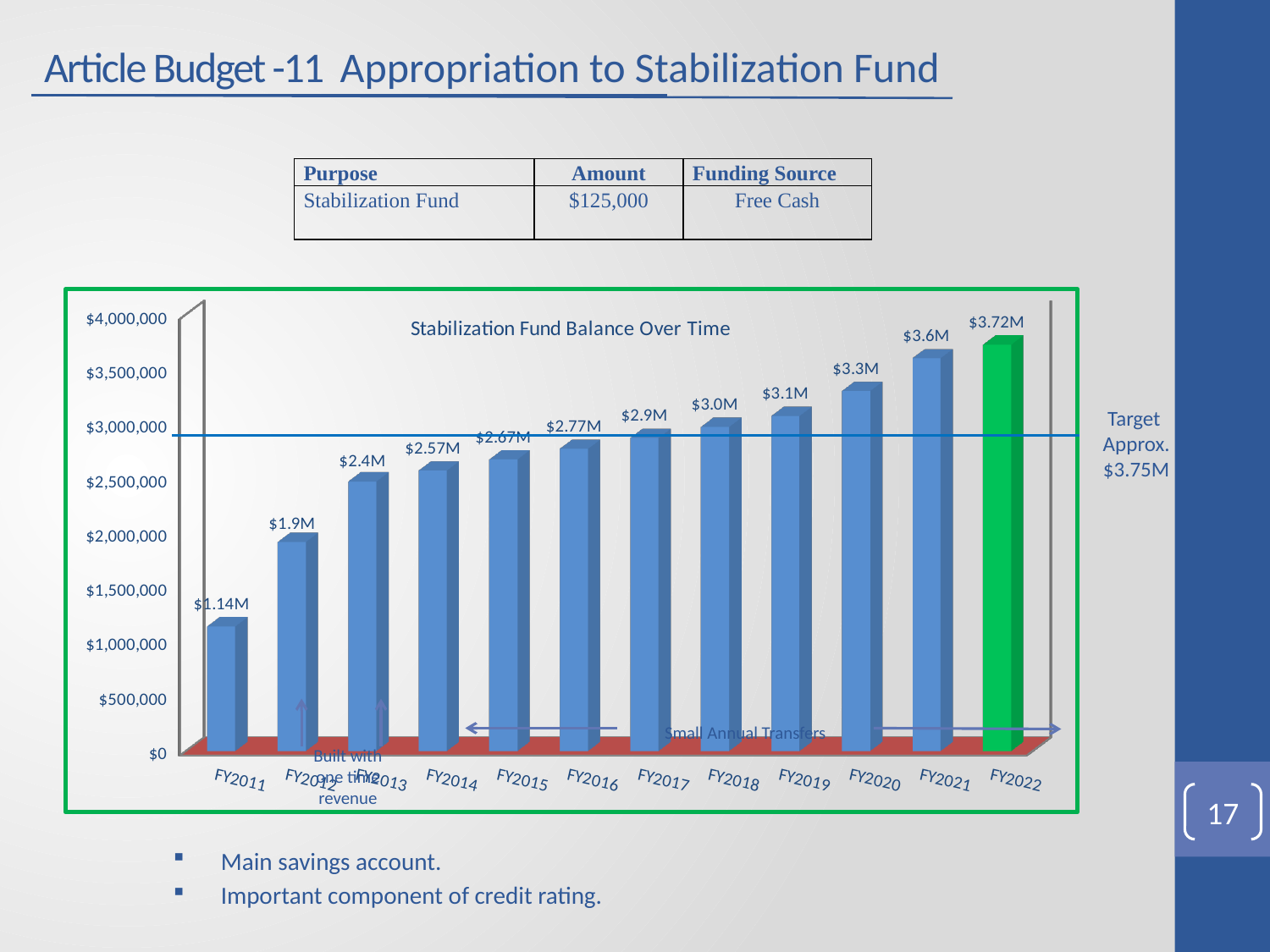

Article Budget -11  Appropriation to Stabilization Fund
| Purpose | Amount | Funding Source |
| --- | --- | --- |
| Stabilization Fund | $125,000 | Free Cash |

[unsupported chart]

Target
Approx.
$3.75M
Small Annual Transfers
Built with one time revenue
17
Main savings account.
Important component of credit rating.